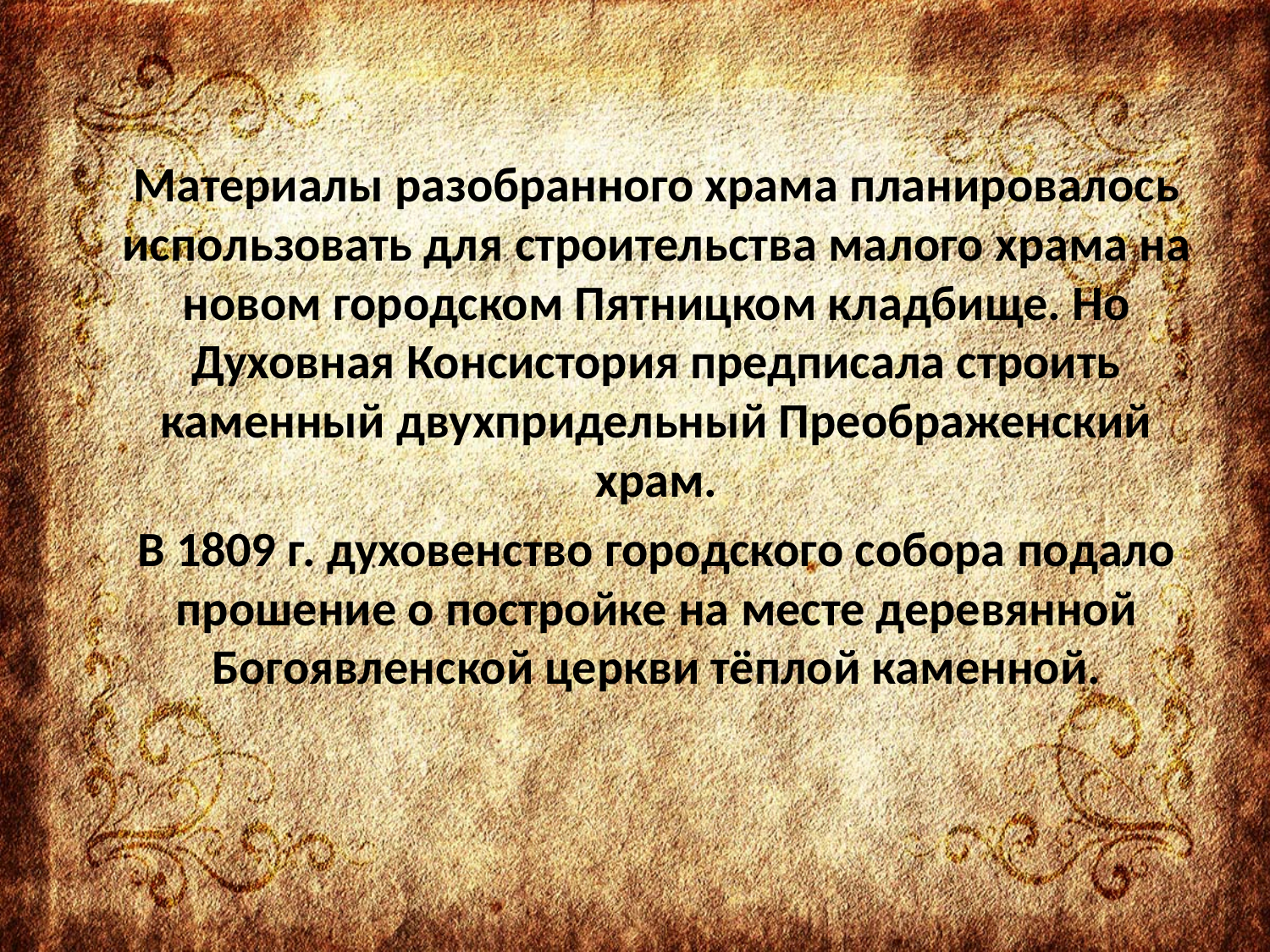

Материалы разобранного храма планировалось использовать для строительства малого храма на новом городском Пятницком кладбище. Но Духовная Консистория предписала строить каменный двухпридельный Преображенский храм.
В 1809 г. духовенство городского собора подало прошение о постройке на месте деревянной Богоявленской церкви тёплой каменной.